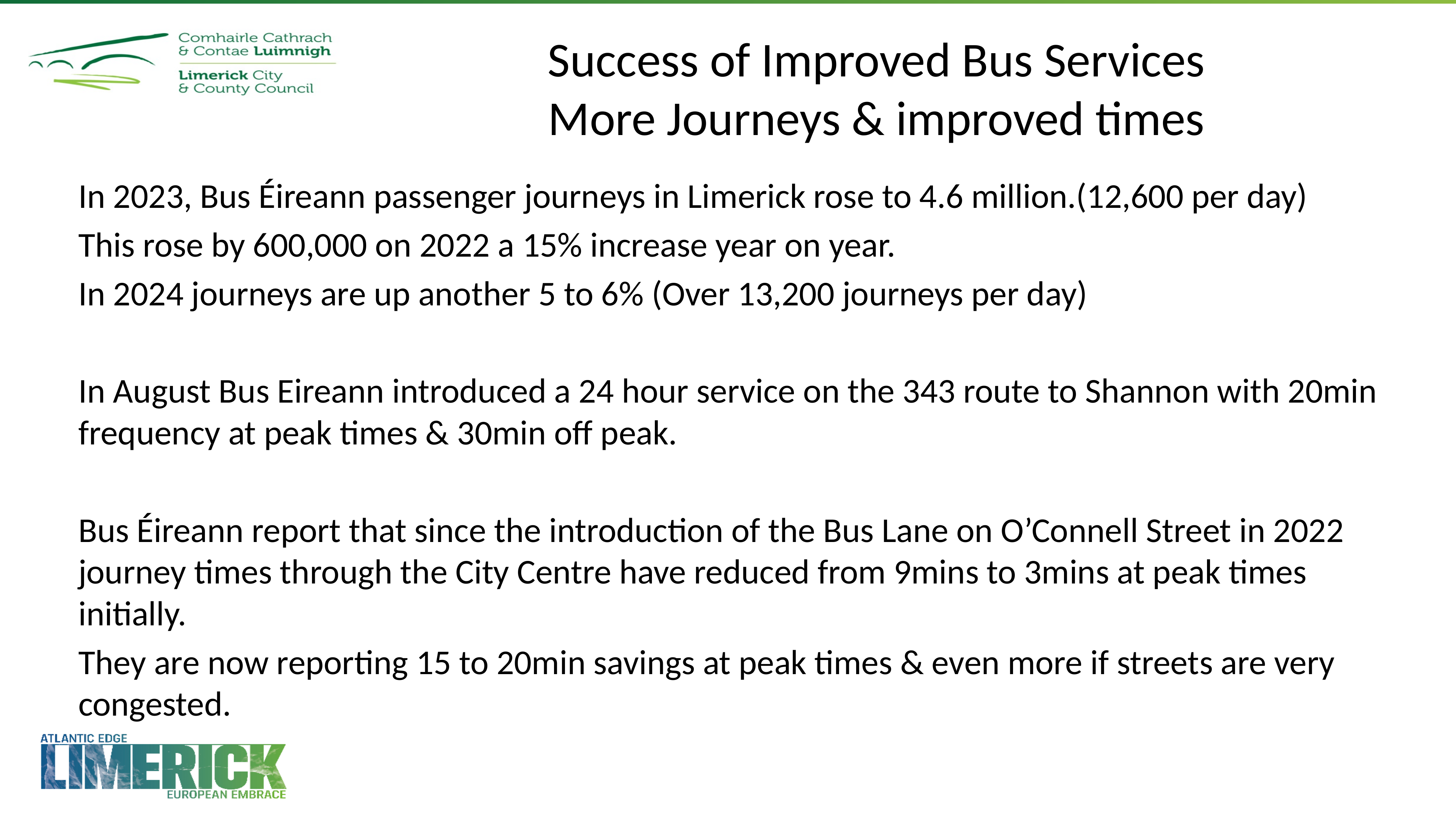

# Success of Improved Bus Services More Journeys & improved times
In 2023, Bus Éireann passenger journeys in Limerick rose to 4.6 million.(12,600 per day)
This rose by 600,000 on 2022 a 15% increase year on year.
In 2024 journeys are up another 5 to 6% (Over 13,200 journeys per day)

In August Bus Eireann introduced a 24 hour service on the 343 route to Shannon with 20min frequency at peak times & 30min off peak.

Bus Éireann report that since the introduction of the Bus Lane on O’Connell Street in 2022 journey times through the City Centre have reduced from 9mins to 3mins at peak times initially.
They are now reporting 15 to 20min savings at peak times & even more if streets are very congested.